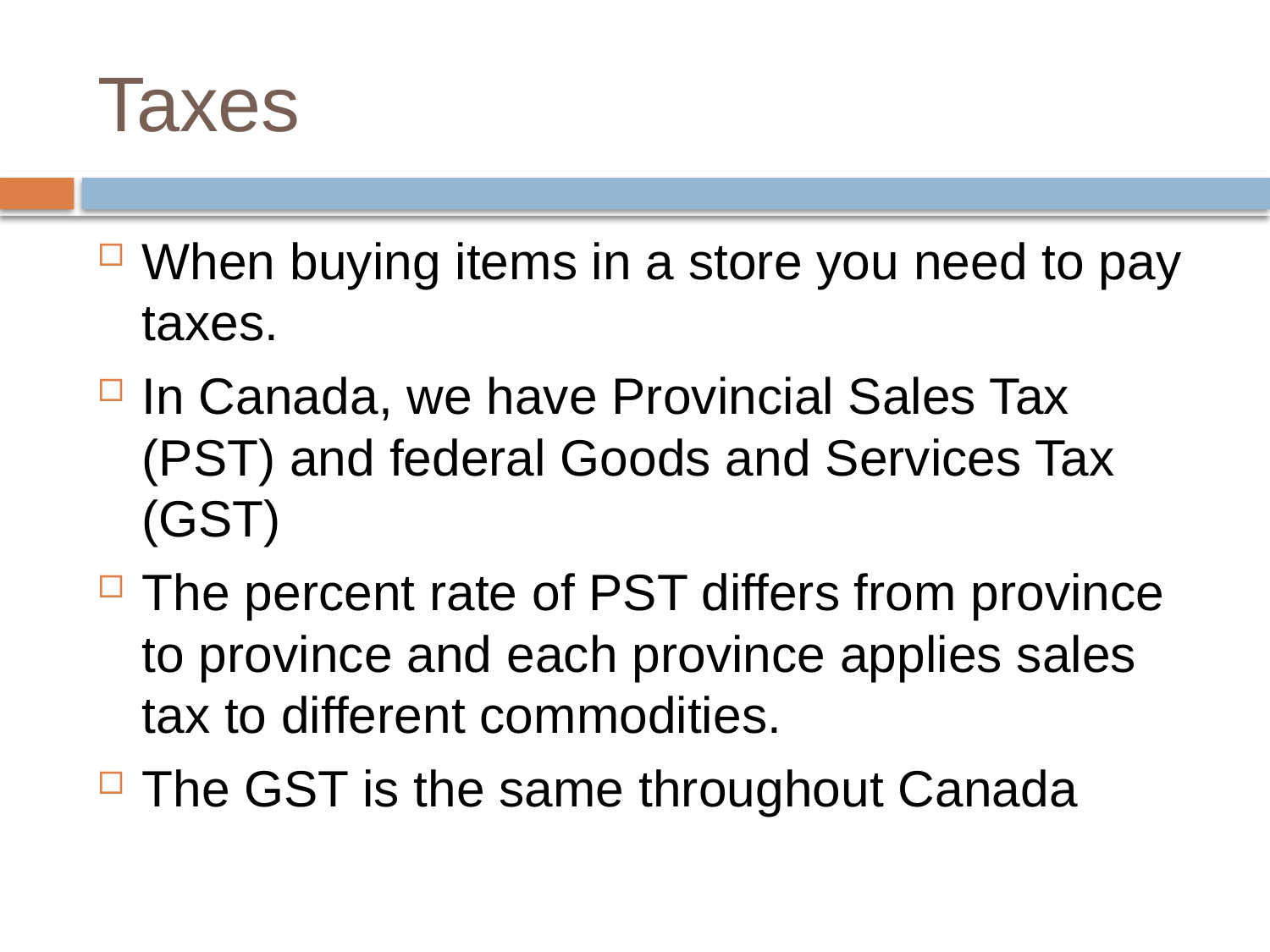

# Taxes
When buying items in a store you need to pay taxes.
In Canada, we have Provincial Sales Tax (PST) and federal Goods and Services Tax (GST)
The percent rate of PST differs from province to province and each province applies sales tax to different commodities.
The GST is the same throughout Canada